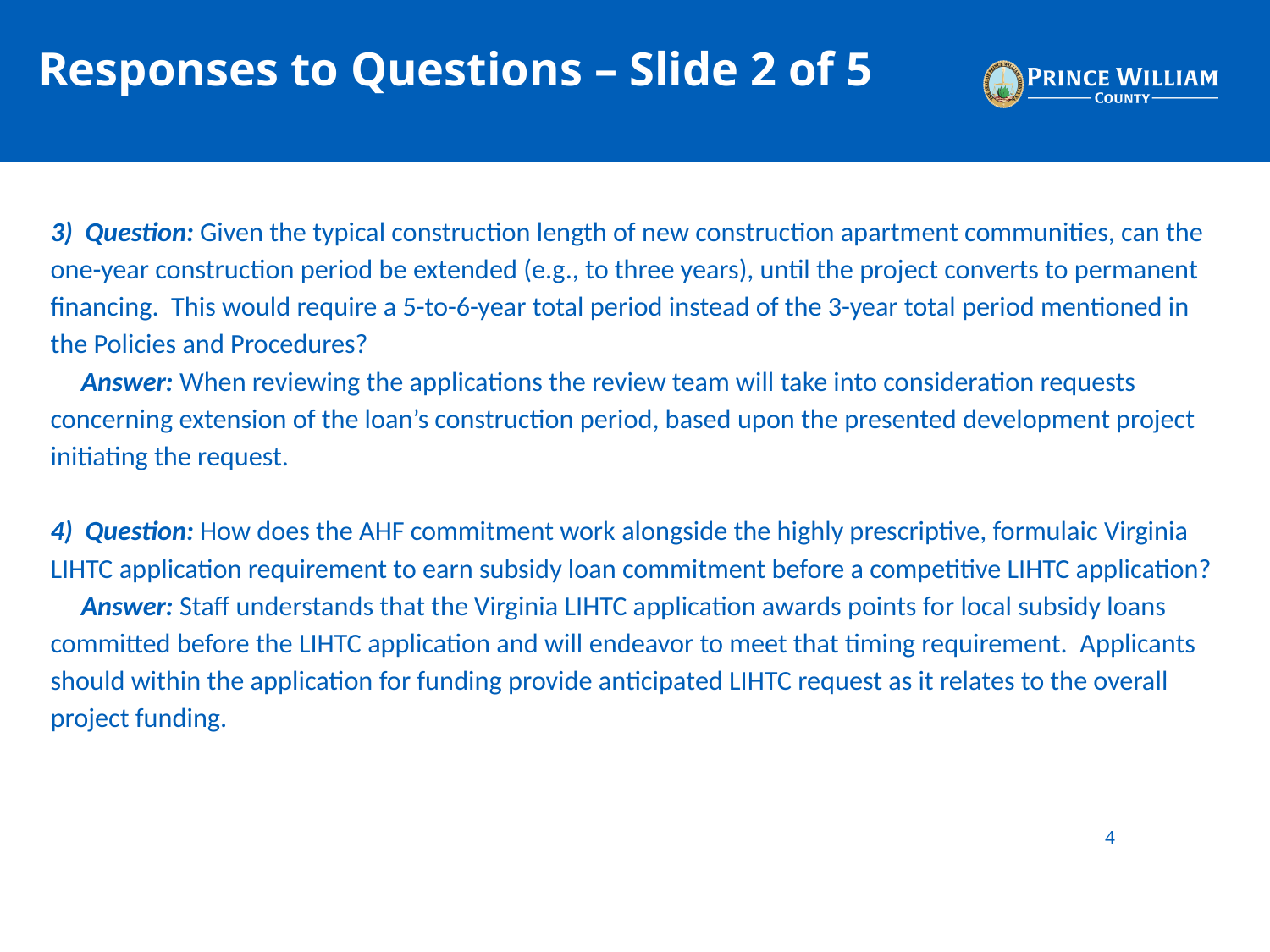

# Responses to Questions – Slide 2 of 5
3)  Question: Given the typical construction length of new construction apartment communities, can the one-year construction period be extended (e.g., to three years), until the project converts to permanent financing.  This would require a 5-to-6-year total period instead of the 3-year total period mentioned in the Policies and Procedures?
     Answer: When reviewing the applications the review team will take into consideration requests concerning extension of the loan’s construction period, based upon the presented development project initiating the request.

4)  Question: How does the AHF commitment work alongside the highly prescriptive, formulaic Virginia LIHTC application requirement to earn subsidy loan commitment before a competitive LIHTC application?
     Answer: Staff understands that the Virginia LIHTC application awards points for local subsidy loans committed before the LIHTC application and will endeavor to meet that timing requirement.  Applicants should within the application for funding provide anticipated LIHTC request as it relates to the overall project funding.

4